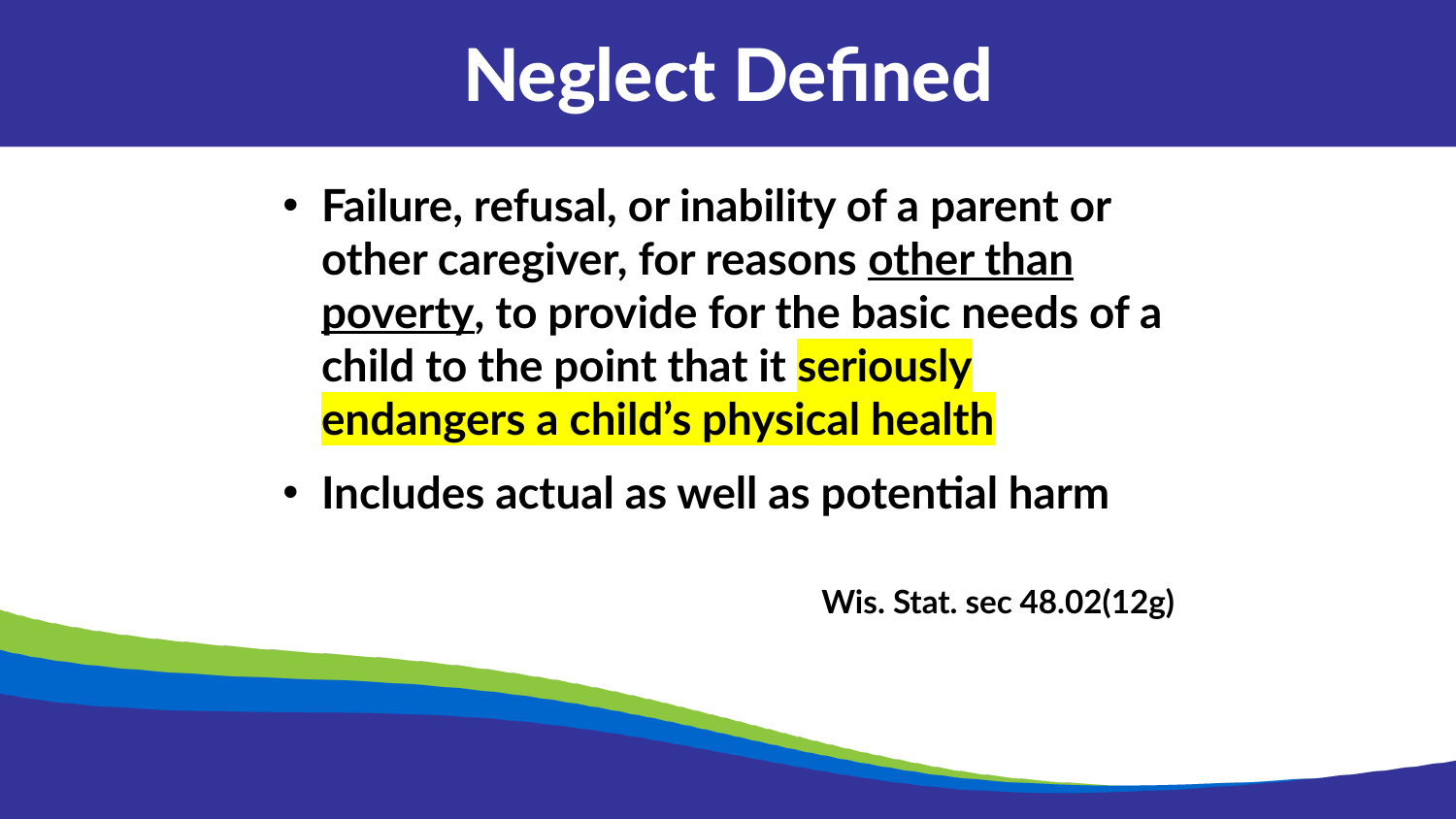

Neglect Defined
Failure, refusal, or inability of a parent or other caregiver, for reasons other than poverty, to provide for the basic needs of a child to the point that it seriously endangers a child’s physical health
Includes actual as well as potential harm

Wis. Stat. sec 48.02(12g)